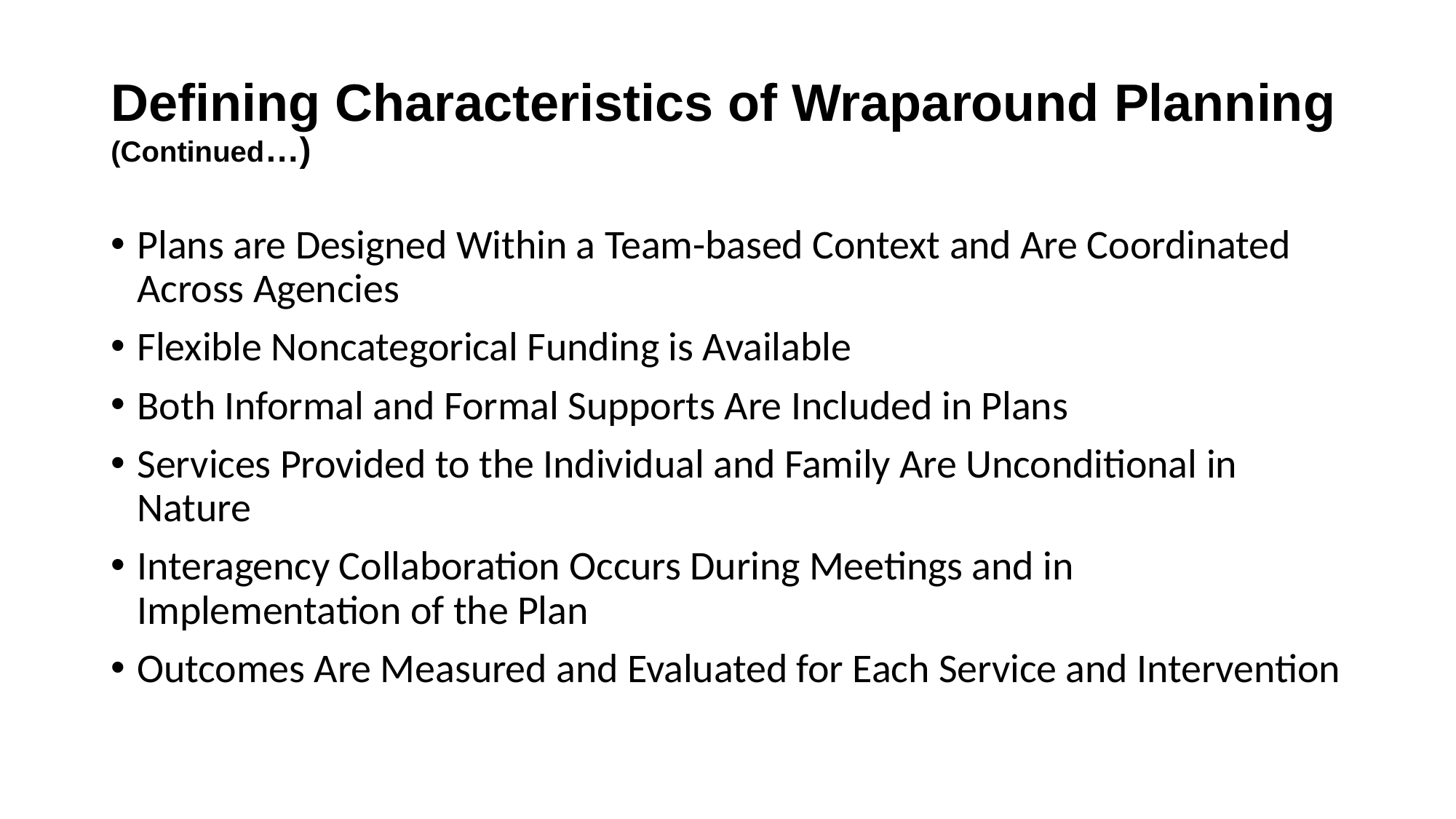

# Defining Characteristics of Wraparound Planning (Continued…)
Plans are Designed Within a Team-based Context and Are Coordinated Across Agencies
Flexible Noncategorical Funding is Available
Both Informal and Formal Supports Are Included in Plans
Services Provided to the Individual and Family Are Unconditional in Nature
Interagency Collaboration Occurs During Meetings and in Implementation of the Plan
Outcomes Are Measured and Evaluated for Each Service and Intervention